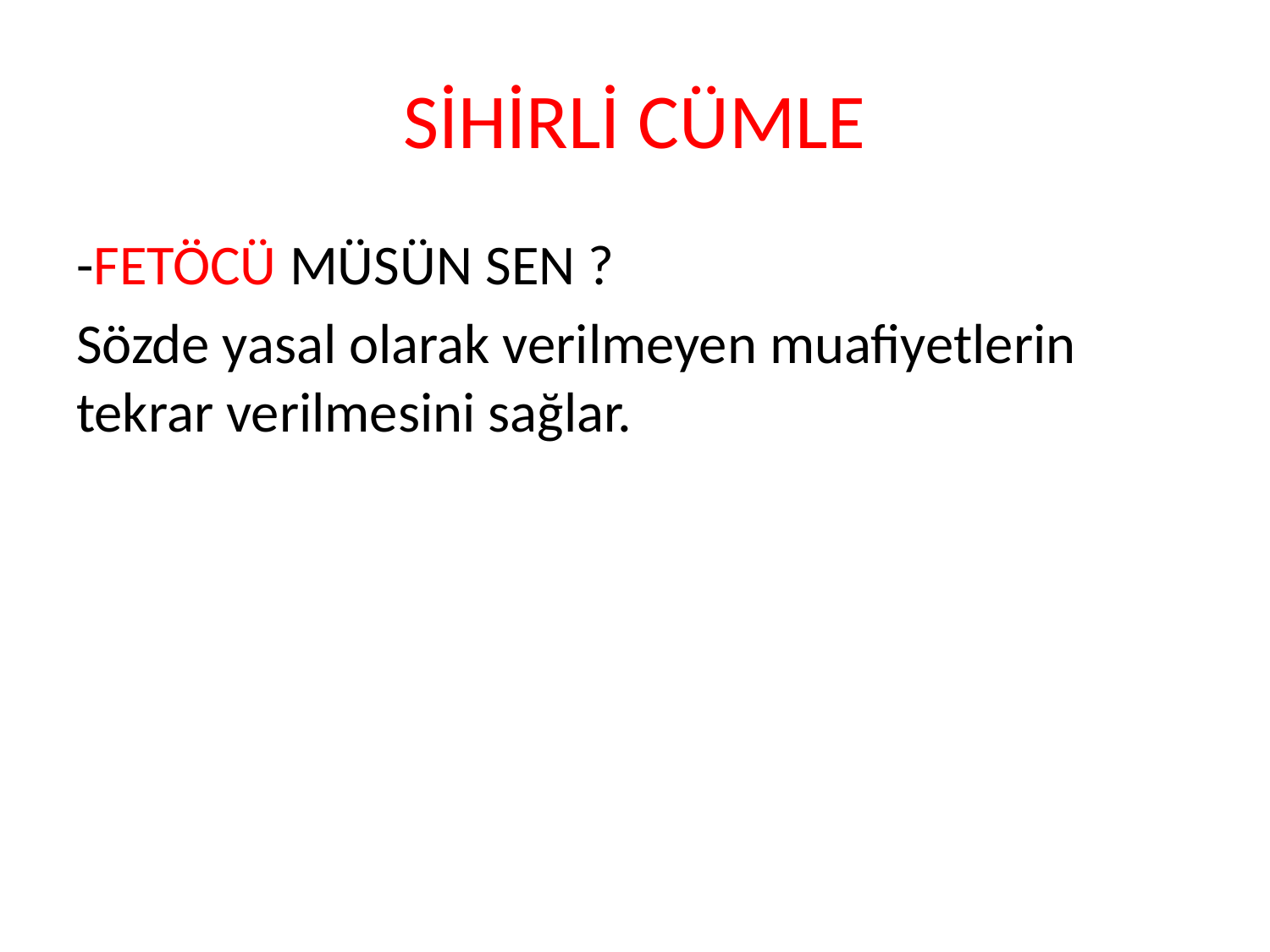

# SİHİRLİ CÜMLE
-FETÖCÜ MÜSÜN SEN ?
Sözde yasal olarak verilmeyen muafiyetlerin tekrar verilmesini sağlar.